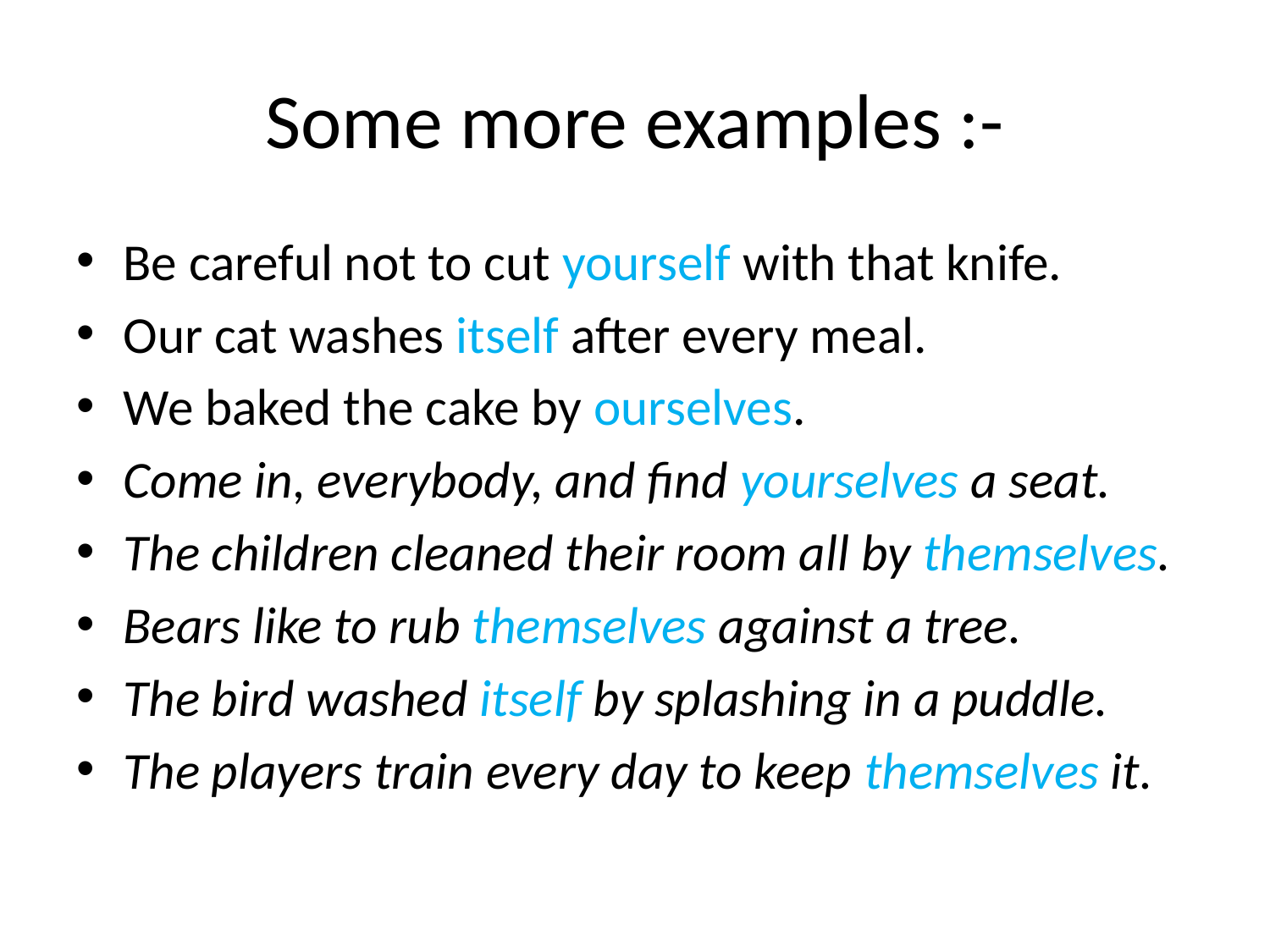

# Some more examples :-
Be careful not to cut yourself with that knife.
Our cat washes itself after every meal.
We baked the cake by ourselves.
Come in, everybody, and find yourselves a seat.
The children cleaned their room all by themselves.
Bears like to rub themselves against a tree.
The bird washed itself by splashing in a puddle.
The players train every day to keep themselves it.